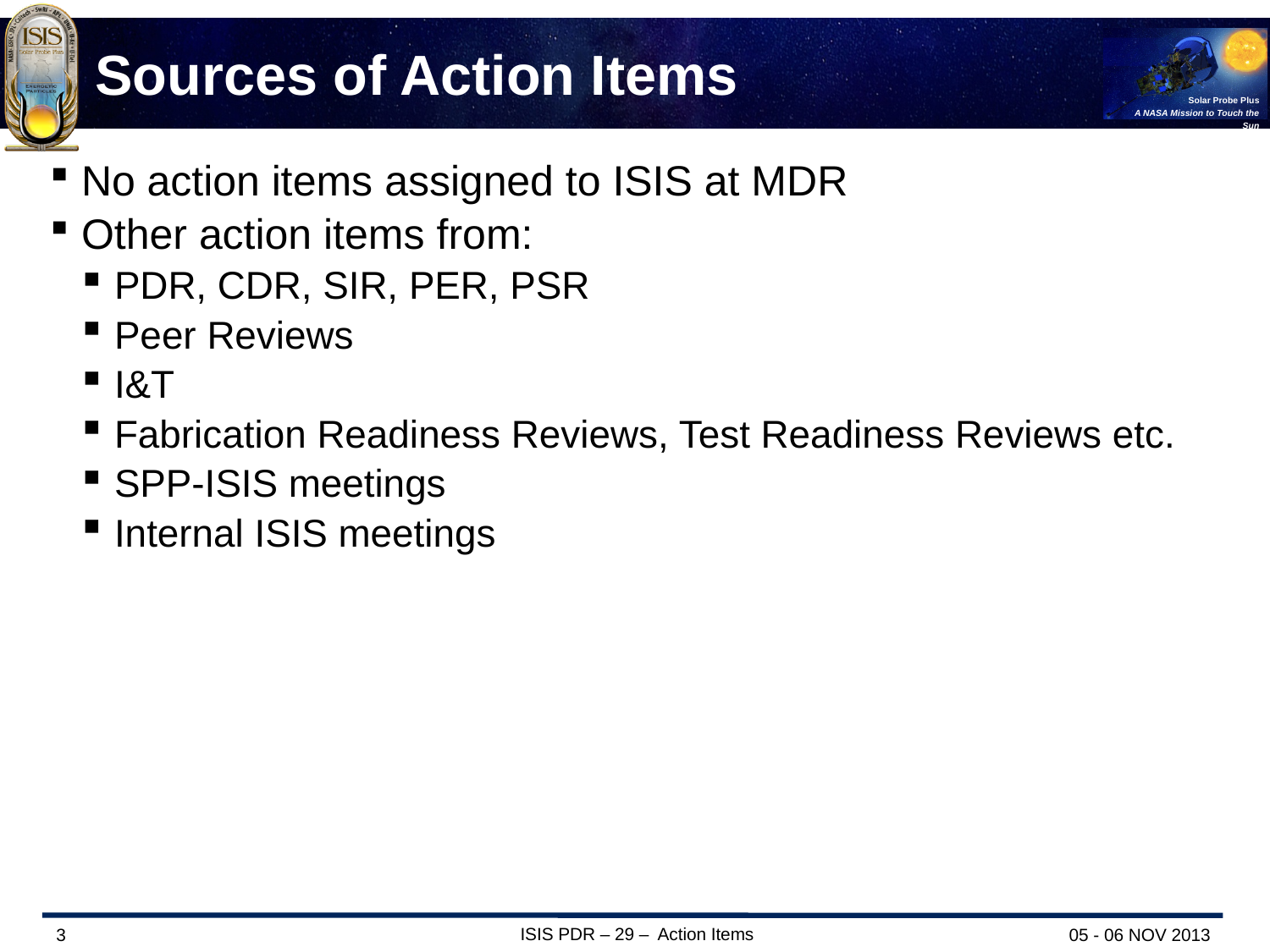

# Sources of Action Items
No action items assigned to ISIS at MDR
Other action items from:
PDR, CDR, SIR, PER, PSR
Peer Reviews
I&T
Fabrication Readiness Reviews, Test Readiness Reviews etc.
SPP-ISIS meetings
Internal ISIS meetings